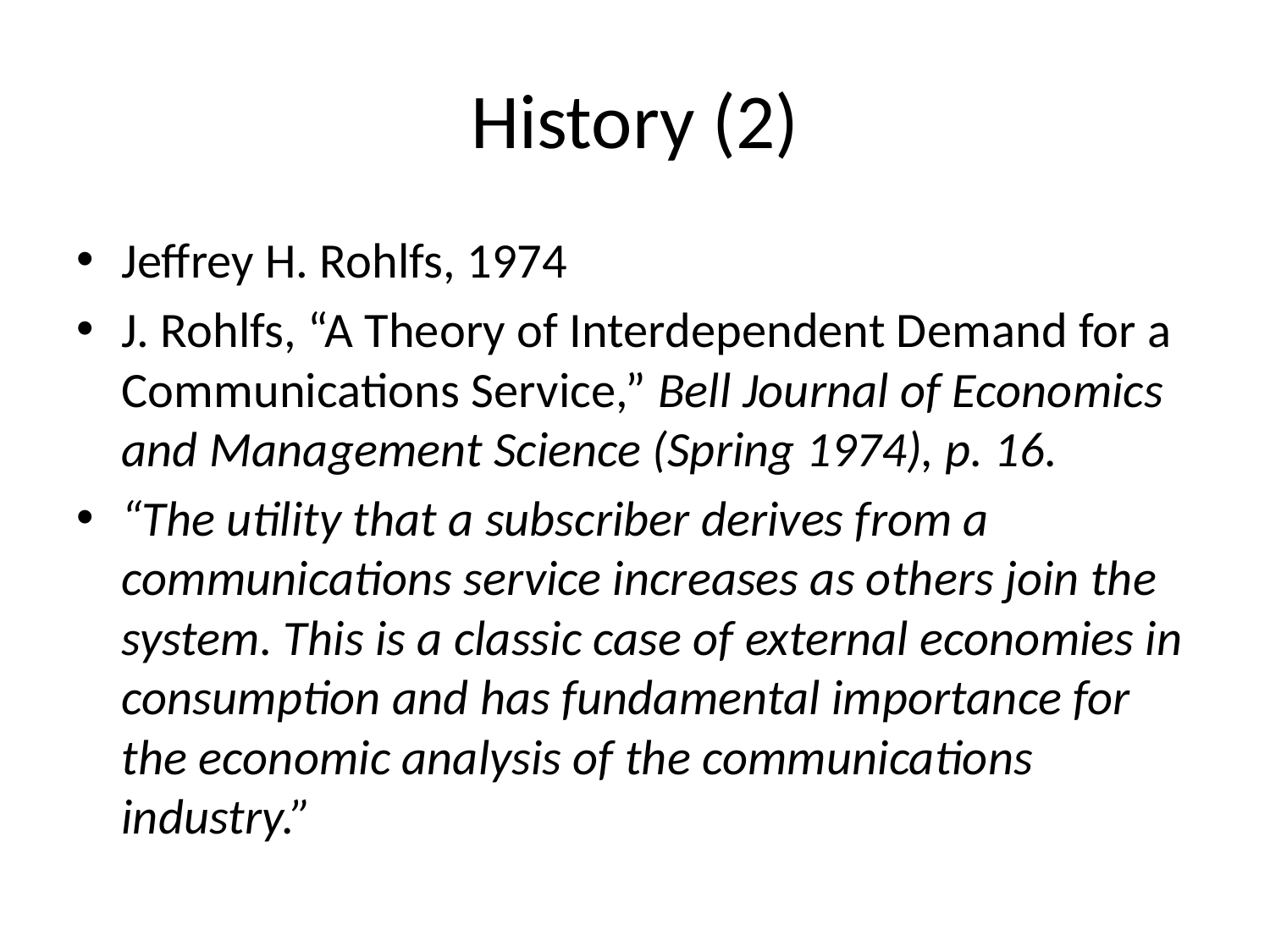

# History (2)
Jeffrey H. Rohlfs, 1974
J. Rohlfs, “A Theory of Interdependent Demand for a Communications Service,” Bell Journal of Economics and Management Science (Spring 1974), p. 16.
“The utility that a subscriber derives from a communications service increases as others join the system. This is a classic case of external economies in consumption and has fundamental importance for the economic analysis of the communications industry.”